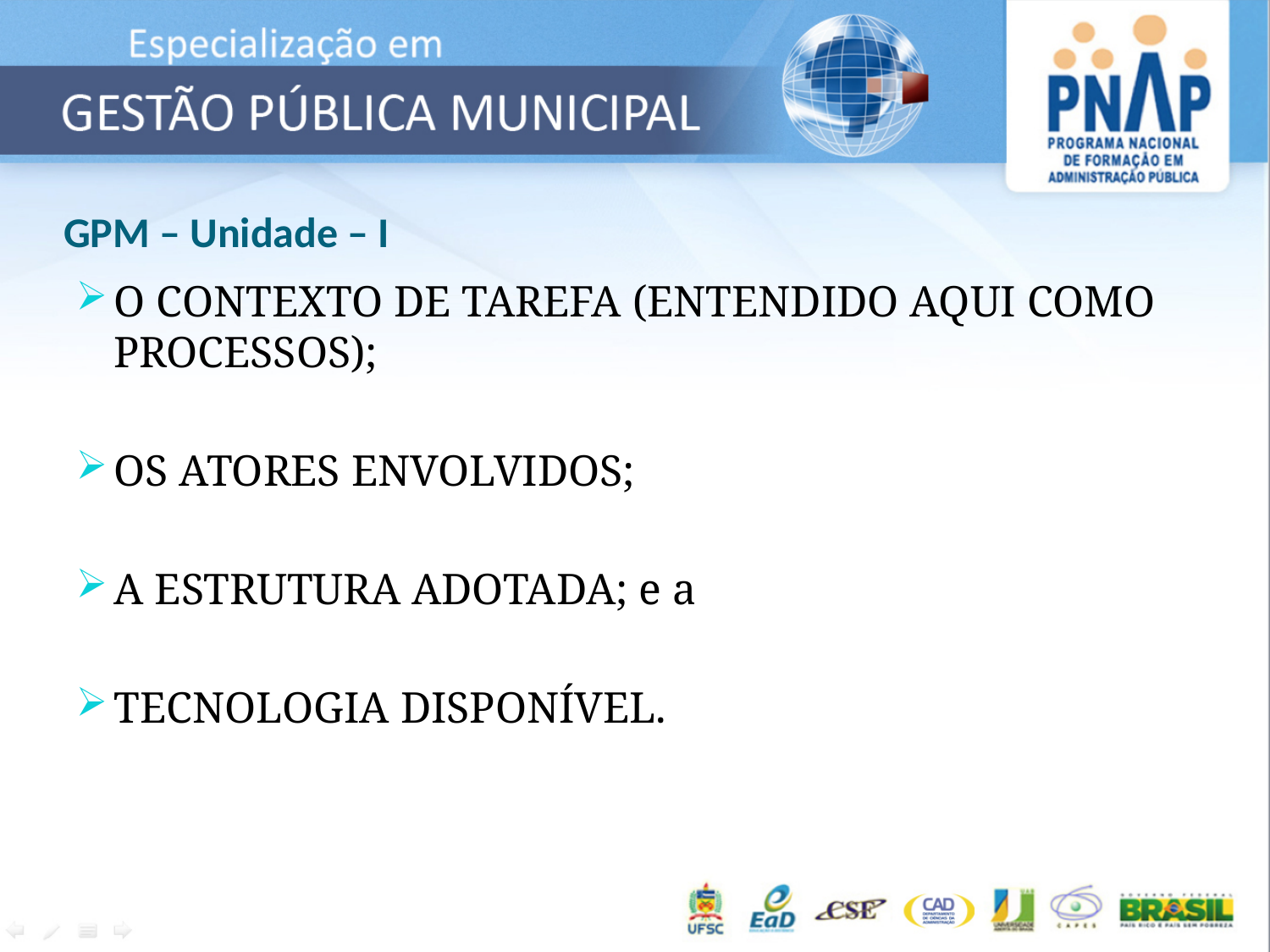

# GPM – Unidade – I
O CONTEXTO DE TAREFA (ENTENDIDO AQUI COMO PROCESSOS);

OS ATORES ENVOLVIDOS;

A ESTRUTURA ADOTADA; e a

TECNOLOGIA DISPONÍVEL.